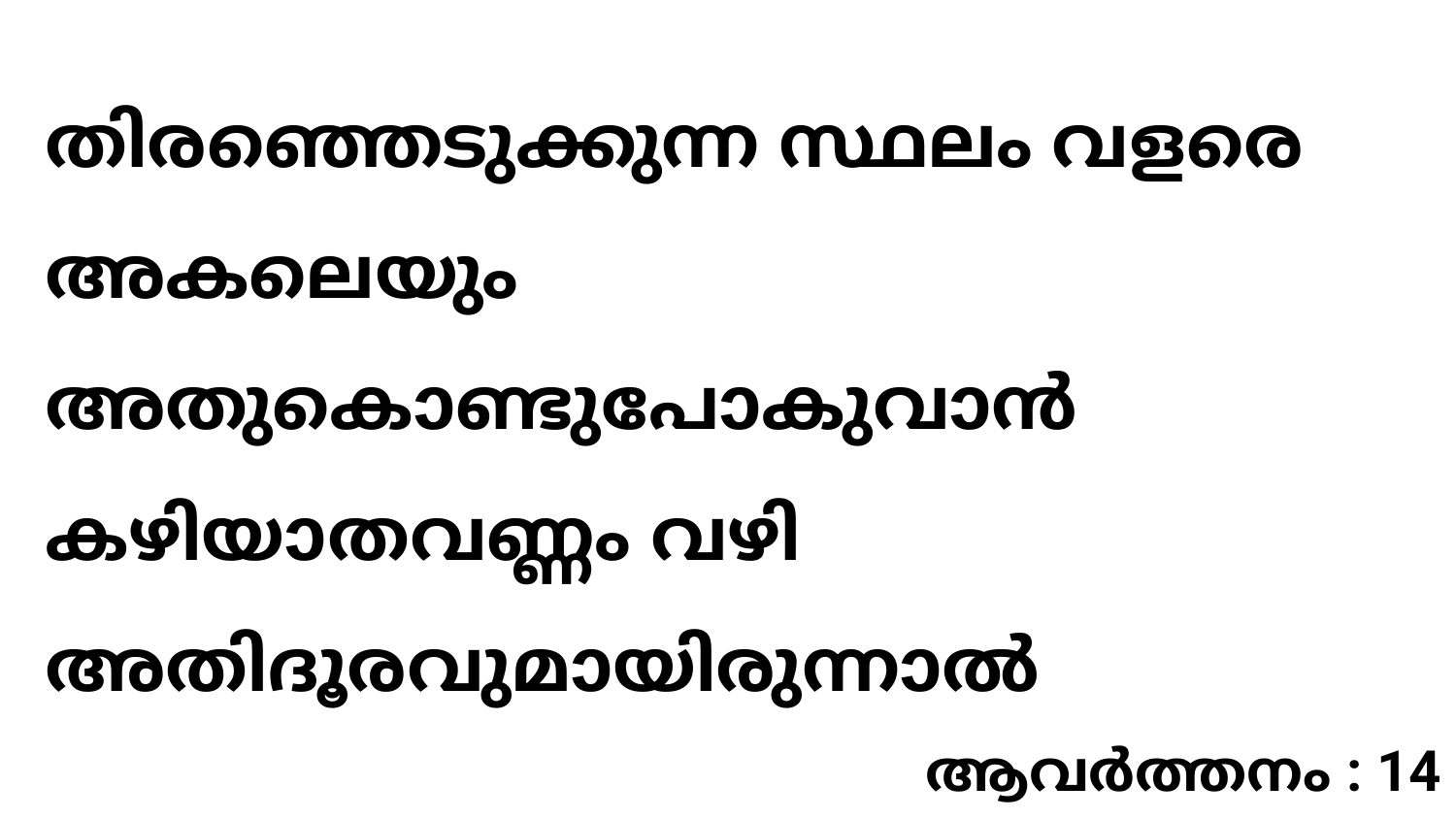

തിരഞ്ഞെടുക്കുന്ന സ്ഥലം വളരെ അകലെയും അതുകൊണ്ടുപോകുവാൻ കഴിയാതവണ്ണം വഴി അതിദൂരവുമായിരുന്നാൽ
ആവർത്തനം : 14